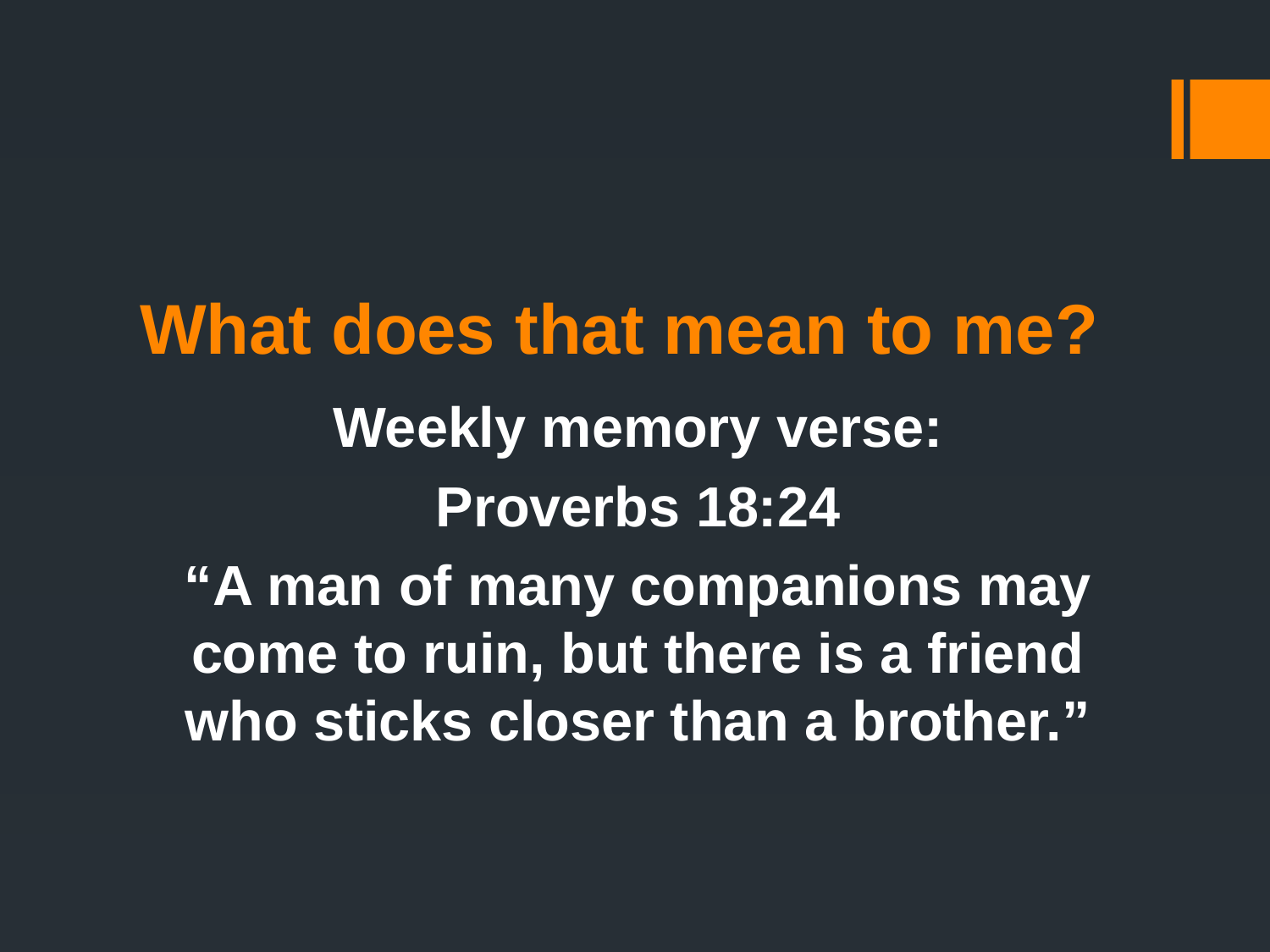

# What does that mean to me?
Weekly memory verse:
Proverbs 18:24
“A man of many companions may come to ruin, but there is a friend who sticks closer than a brother.”